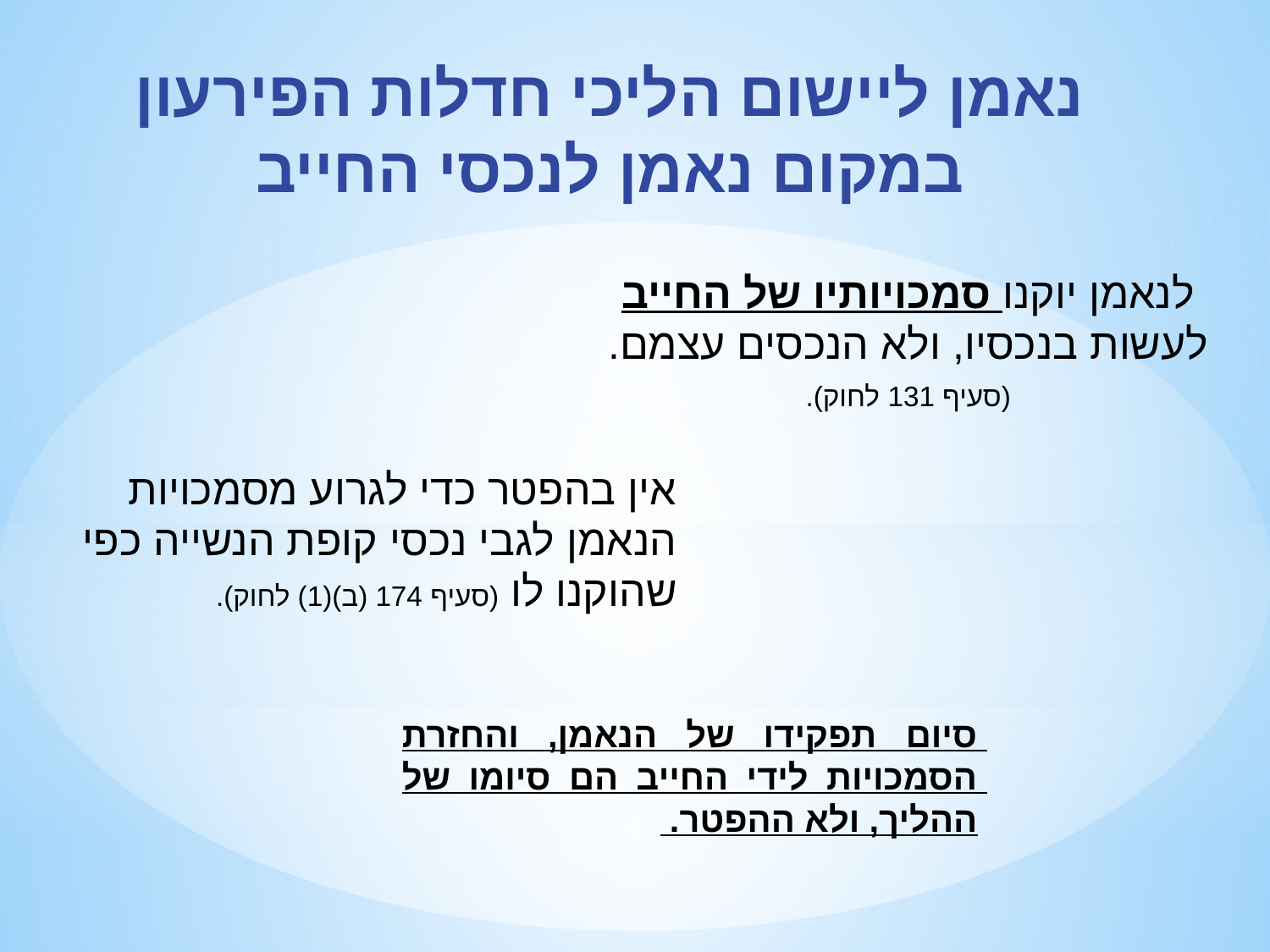

נאמן ליישום הליכי חדלות הפירעון
במקום נאמן לנכסי החייב
לנאמן יוקנו סמכויותיו של החייב לעשות בנכסיו, ולא הנכסים עצמם.
(סעיף 131 לחוק).

אין בהפטר כדי לגרוע מסמכויות הנאמן לגבי נכסי קופת הנשייה כפי שהוקנו לו (סעיף 174 (ב)(1) לחוק).

סיום תפקידו של הנאמן, והחזרת הסמכויות לידי החייב הם סיומו של ההליך, ולא ההפטר.